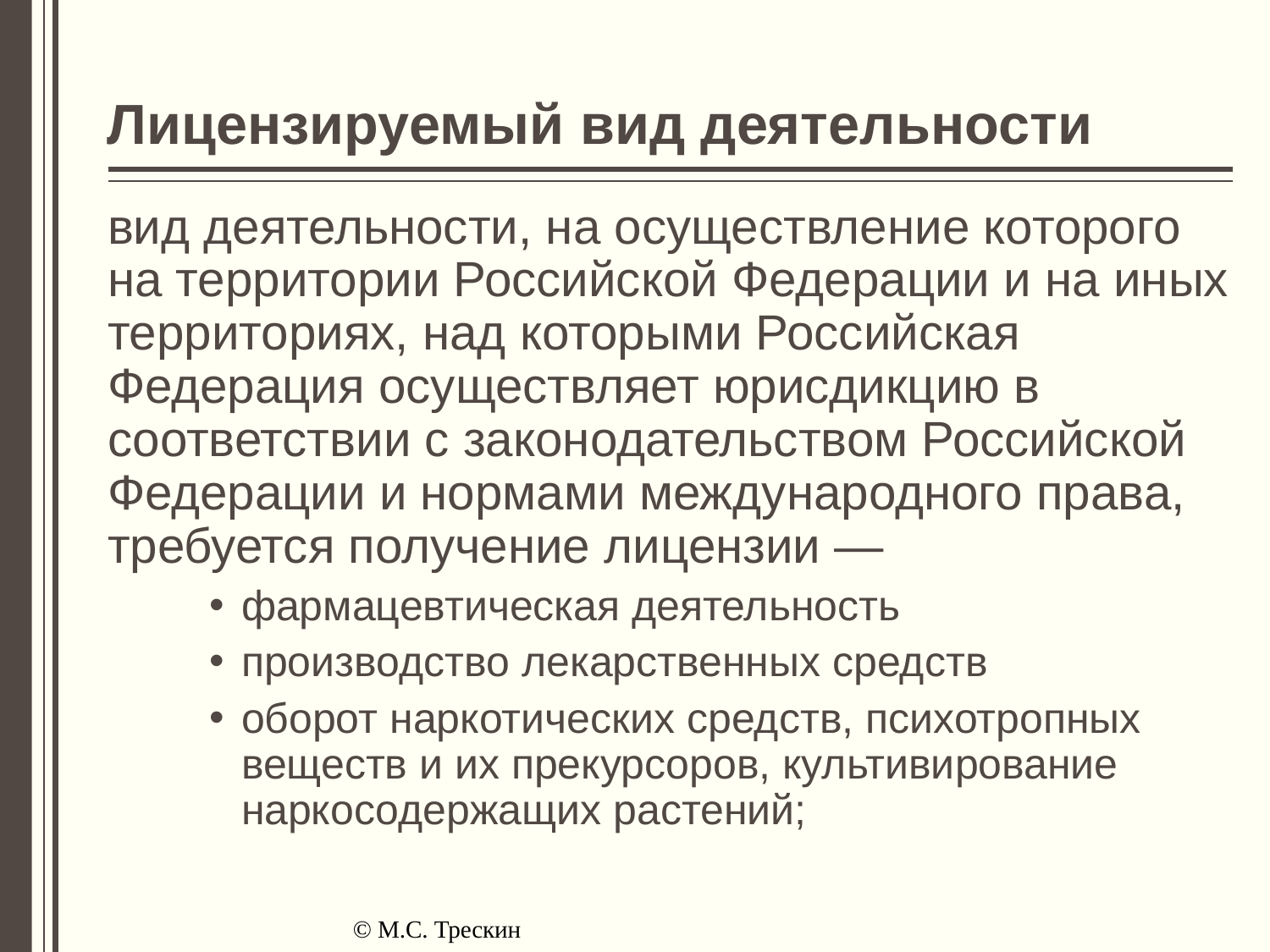

# Лицензируемый вид деятельности
вид деятельности, на осуществление которого на территории Российской Федерации и на иных территориях, над которыми Российская Федерация осуществляет юрисдикцию в соответствии с законодательством Российской Федерации и нормами международного права, требуется получение лицензии —
фармацевтическая деятельность
производство лекарственных средств
оборот наркотических средств, психотропных веществ и их прекурсоров, культивирование наркосодержащих растений;

© М.С. Трескин